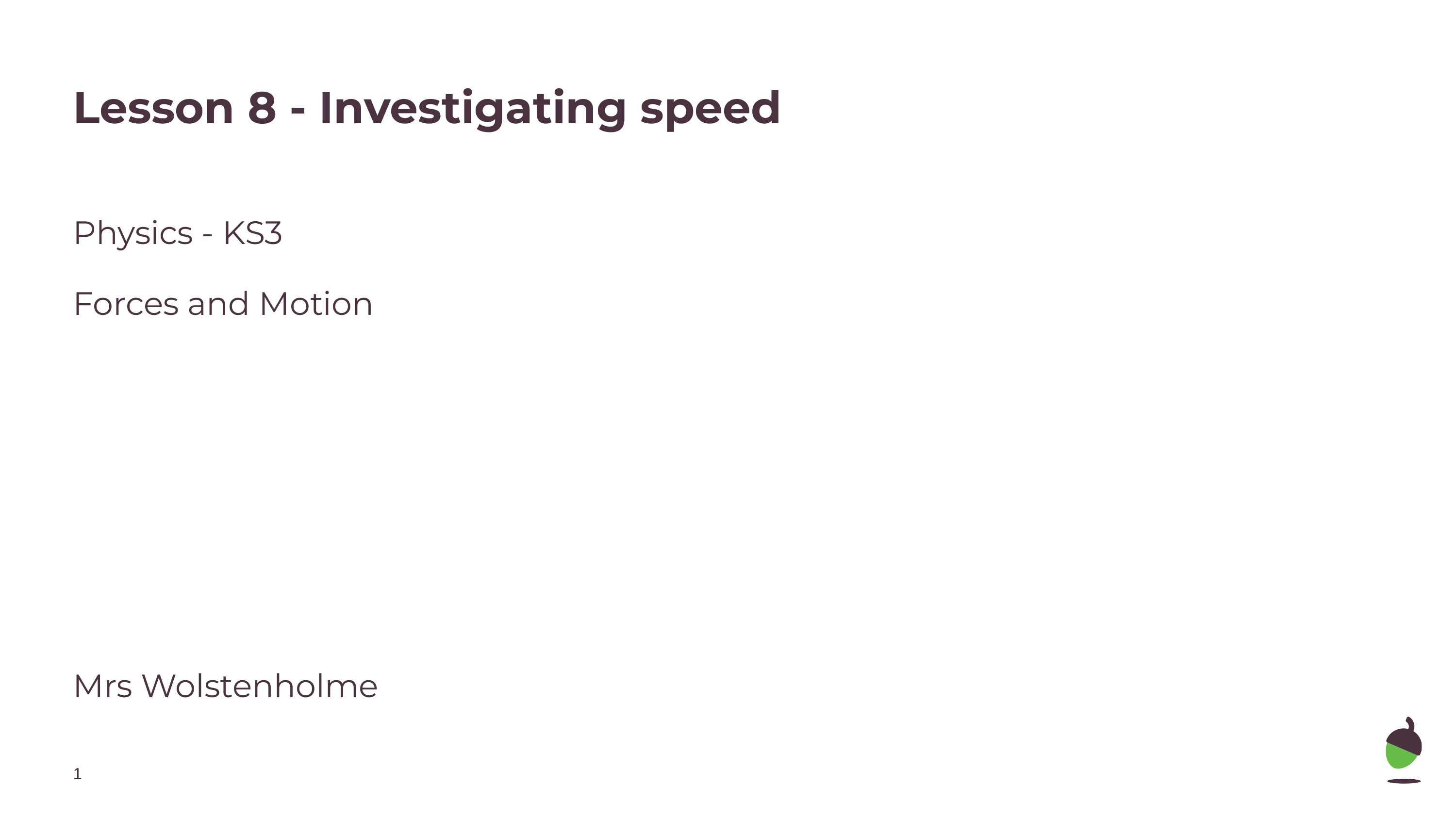

# Lesson 8 - Investigating speed
Physics - KS3
Forces and Motion
Mrs Wolstenholme
1